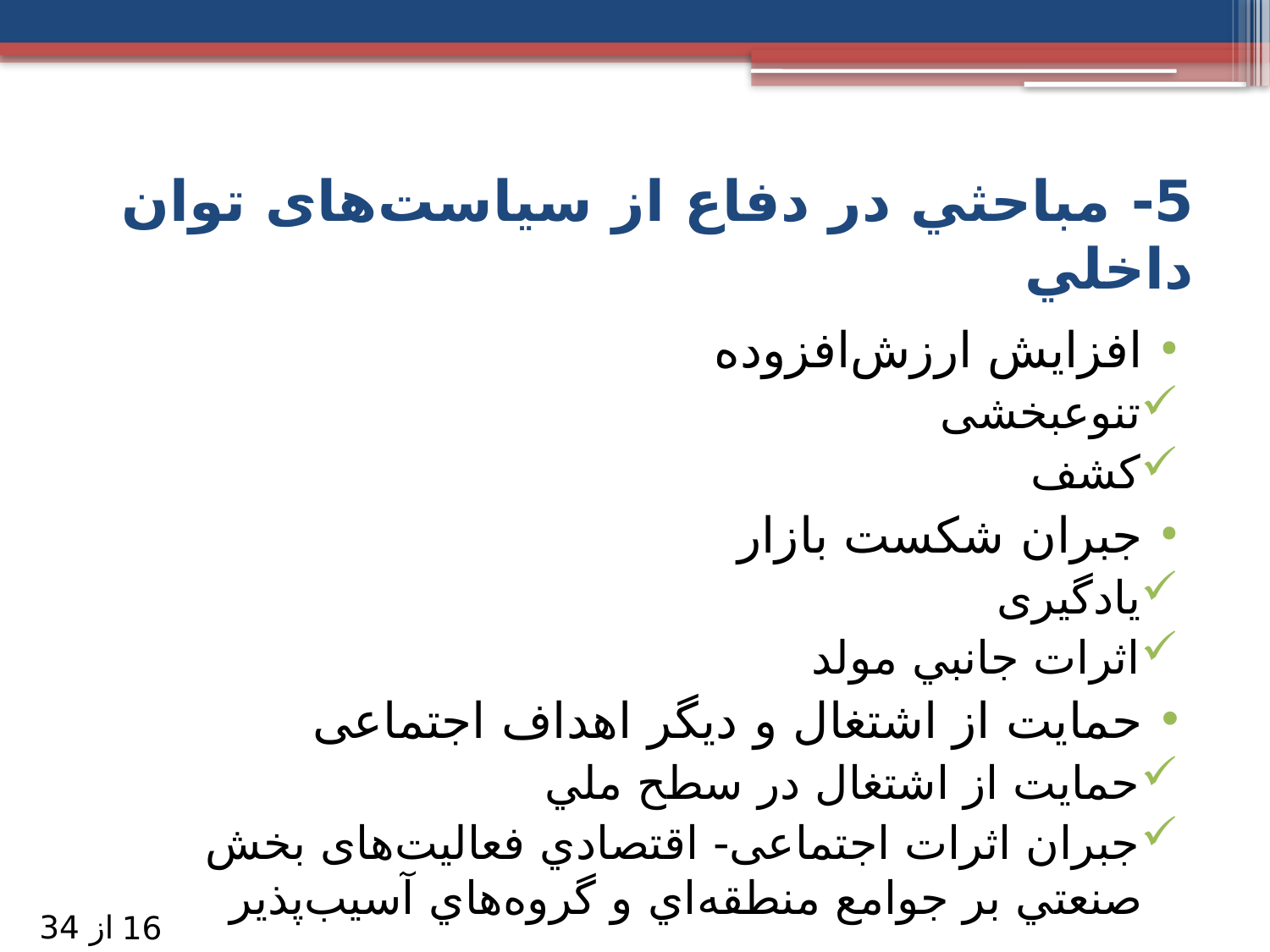

# 5- مباحثي در دفاع از سیاست‌های توان داخلي
افزايش ارزش‌افزوده
تنوع‏بخشی
کشف
جبران شکست بازار
یادگیری
اثرات جانبي مولد
حمایت از اشتغال و ديگر اهداف اجتماعی
حمايت از اشتغال در سطح ملي
جبران اثرات اجتماعی- اقتصادي فعالیت‌های بخش صنعتي بر جوامع منطقه‌اي و گروه‌هاي آسیب‌پذیر
از 34
16